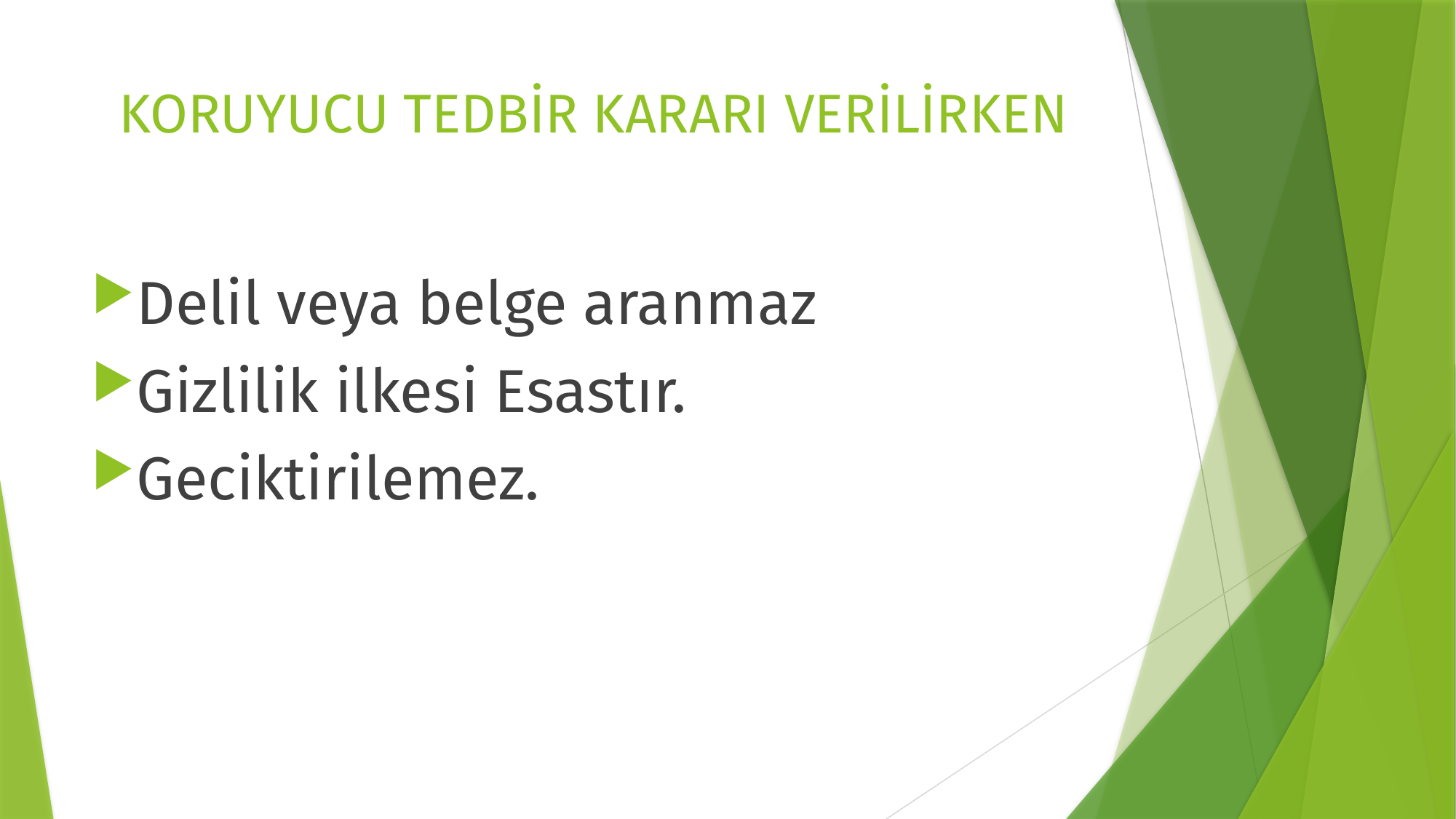

# KORUYUCU TEDBİR KARARI VERİLİRKEN
Delil veya belge aranmaz
Gizlilik ilkesi Esastır.
Geciktirilemez.